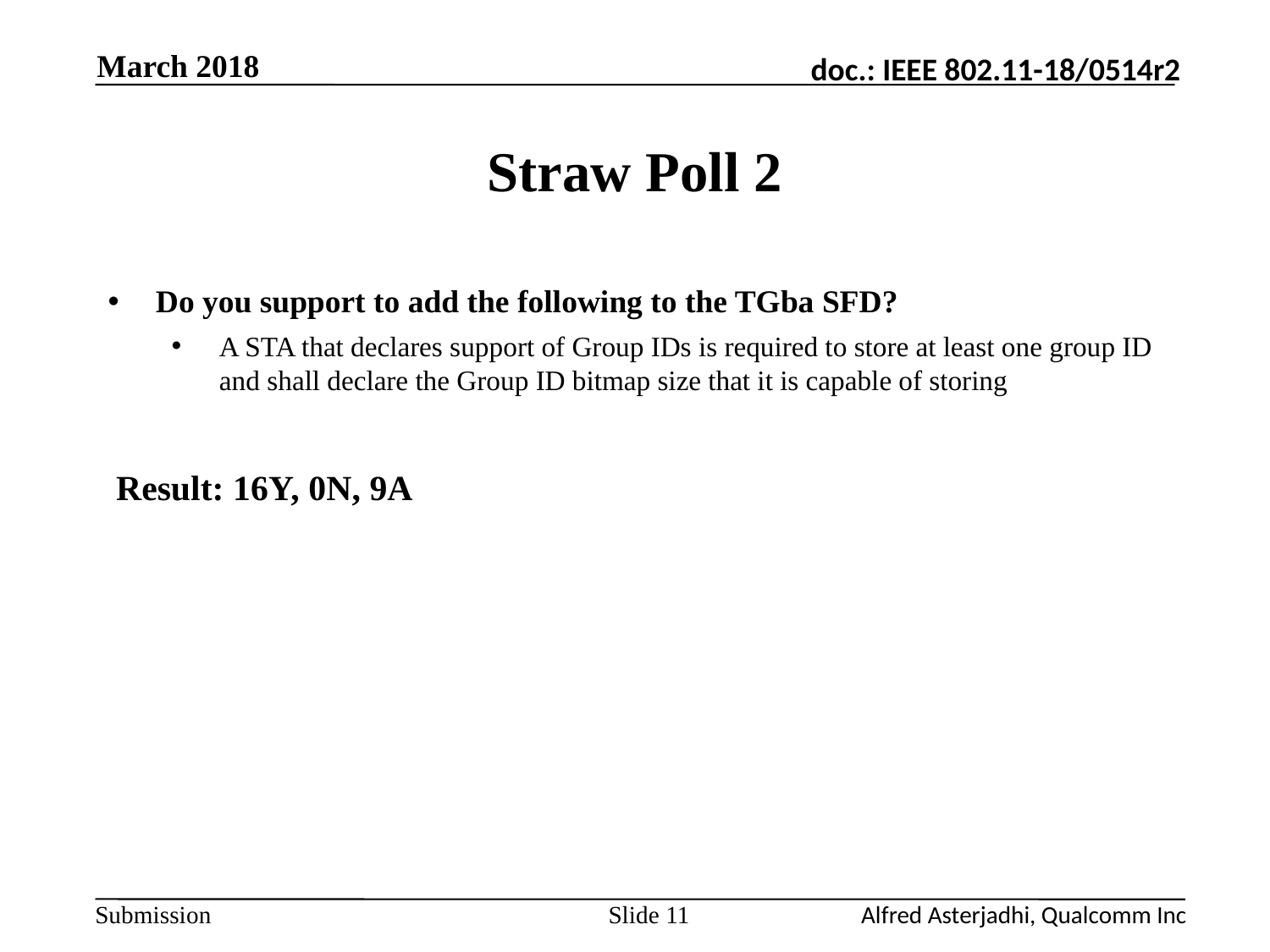

March 2018
# Straw Poll 2
Do you support to add the following to the TGba SFD?
A STA that declares support of Group IDs is required to store at least one group ID and shall declare the Group ID bitmap size that it is capable of storing

Result: 16Y, 0N, 9A

Slide 11
Alfred Asterjadhi, Qualcomm Inc